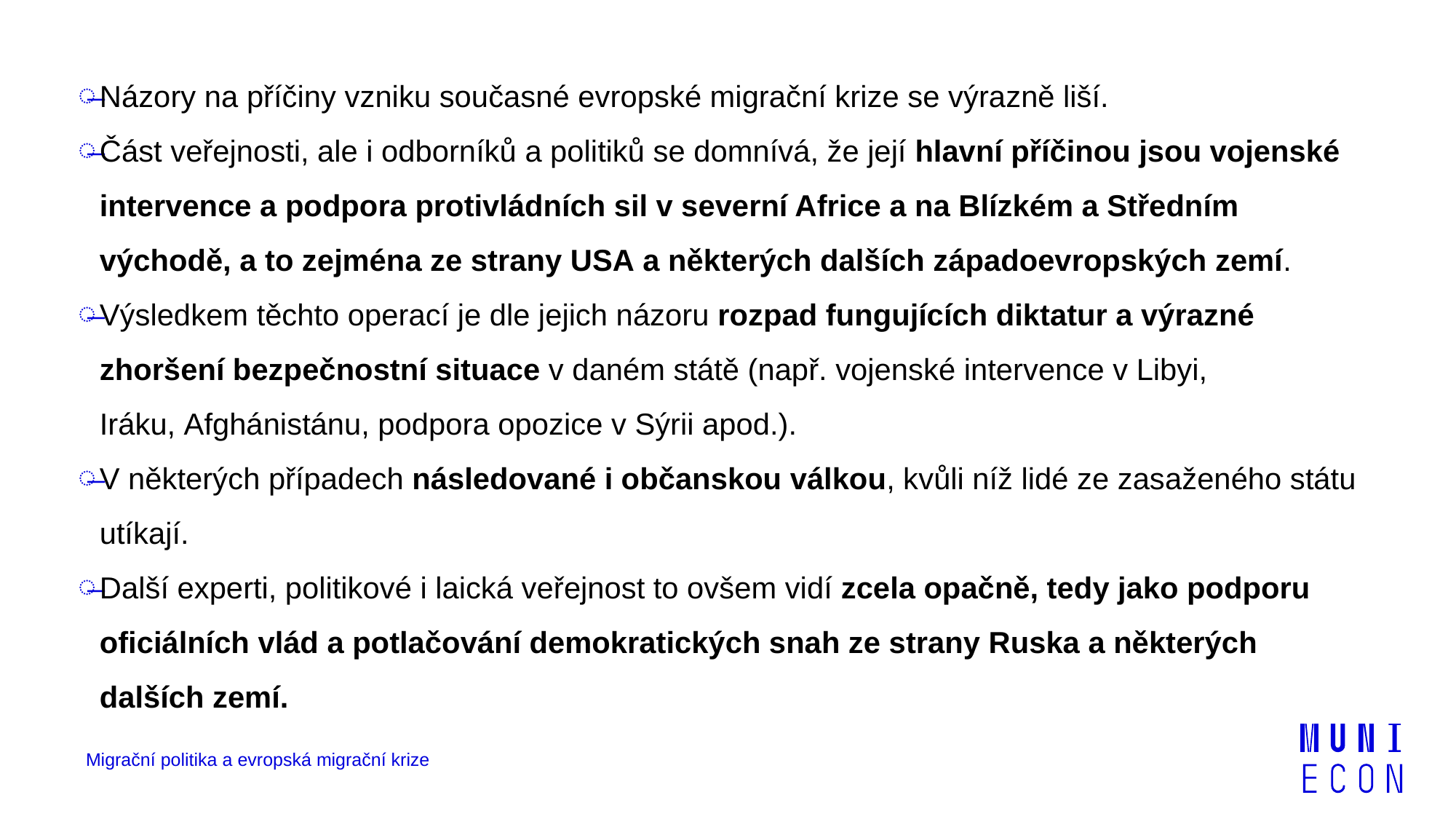

Názory na příčiny vzniku současné evropské migrační krize se výrazně liší.
Část veřejnosti, ale i odborníků a politiků se domnívá, že její hlavní příčinou jsou vojenské intervence a podpora protivládních sil v severní Africe a na Blízkém a Středním východě, a to zejména ze strany USA a některých dalších západoevropských zemí.
Výsledkem těchto operací je dle jejich názoru rozpad fungujících diktatur a výrazné zhoršení bezpečnostní situace v daném státě (např. vojenské intervence v Libyi, Iráku, Afghánistánu, podpora opozice v Sýrii apod.).
V některých případech následované i občanskou válkou, kvůli níž lidé ze zasaženého státu utíkají.
Další experti, politikové i laická veřejnost to ovšem vidí zcela opačně, tedy jako podporu oficiálních vlád a potlačování demokratických snah ze strany Ruska a některých dalších zemí.
Migrační politika a evropská migrační krize